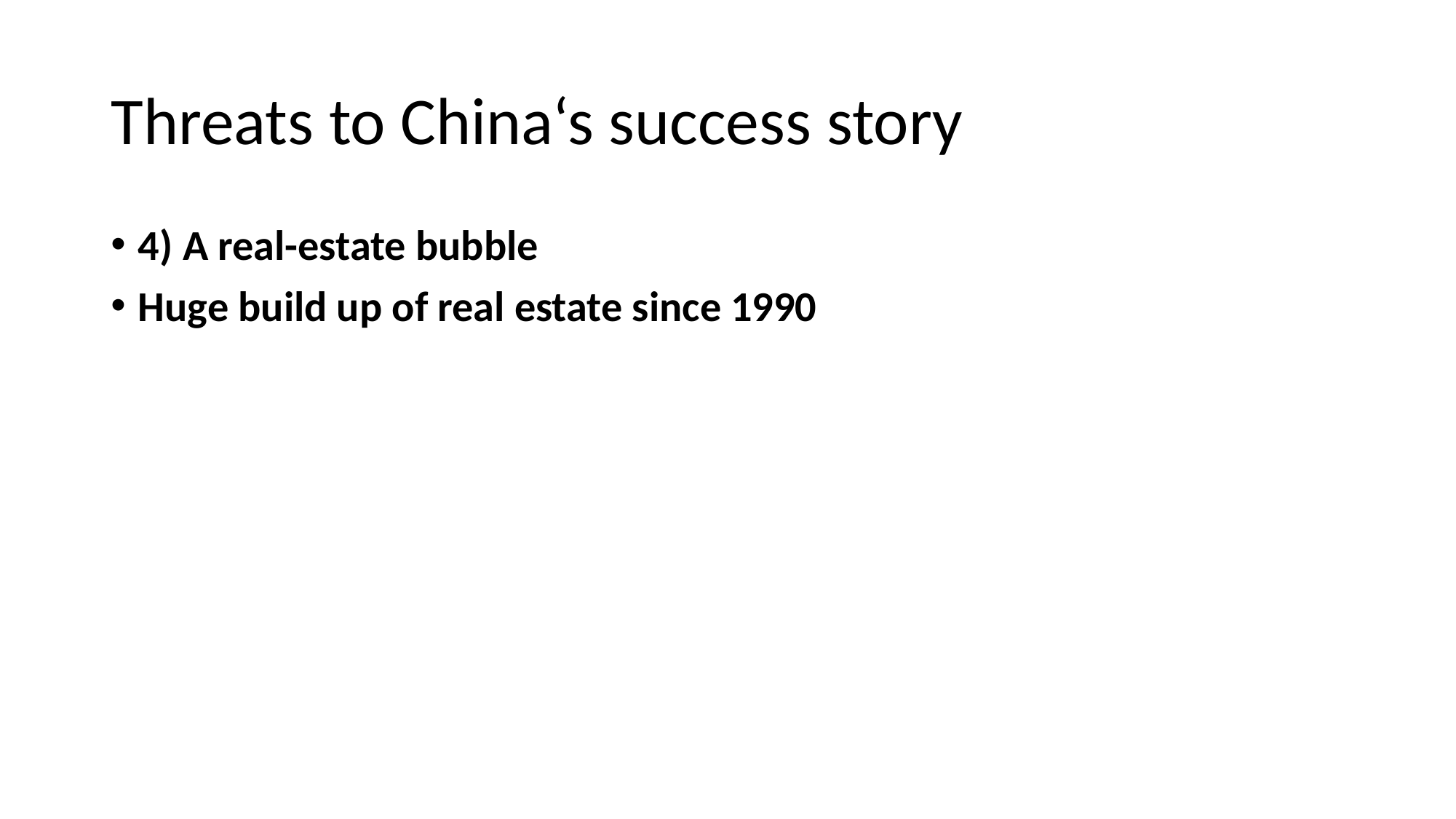

# Threats to China‘s success story
4) A real-estate bubble
Huge build up of real estate since 1990